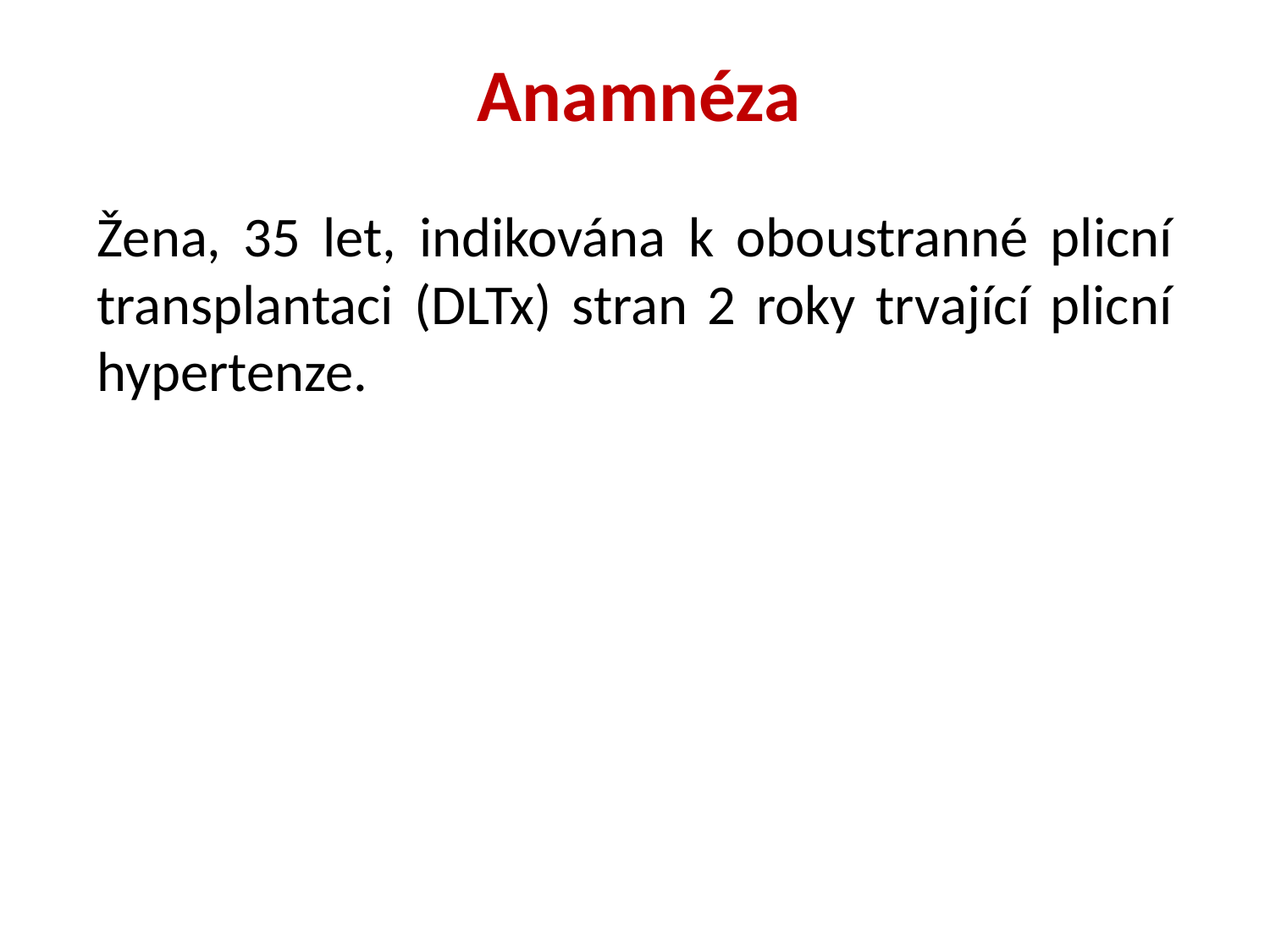

Anamnéza
Žena, 35 let, indikována k oboustranné plicní transplantaci (DLTx) stran 2 roky trvající plicní hypertenze.